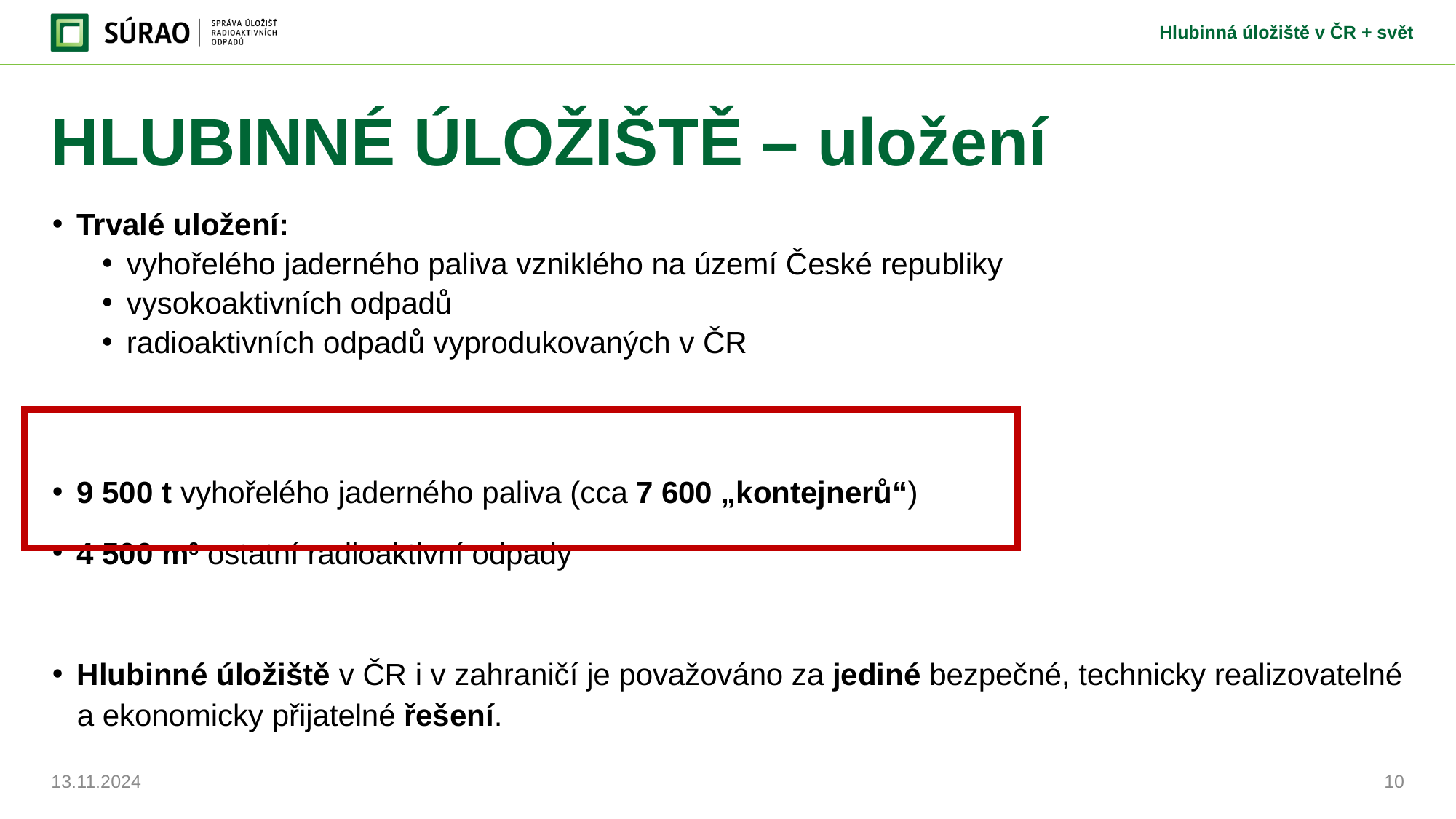

Hlubinná úložiště v ČR + svět
# HLUBINNÉ ÚLOŽIŠTĚ – uložení
Trvalé uložení:
vyhořelého jaderného paliva vzniklého na území České republiky
vysokoaktivních odpadů
radioaktivních odpadů vyprodukovaných v ČR

9 500 t vyhořelého jaderného paliva (cca 7 600 „kontejnerů“)
4 500 m3 ostatní radioaktivní odpady

Hlubinné úložiště v ČR i v zahraničí je považováno za jediné bezpečné, technicky realizovatelné a ekonomicky přijatelné řešení.

13.11.2024
10